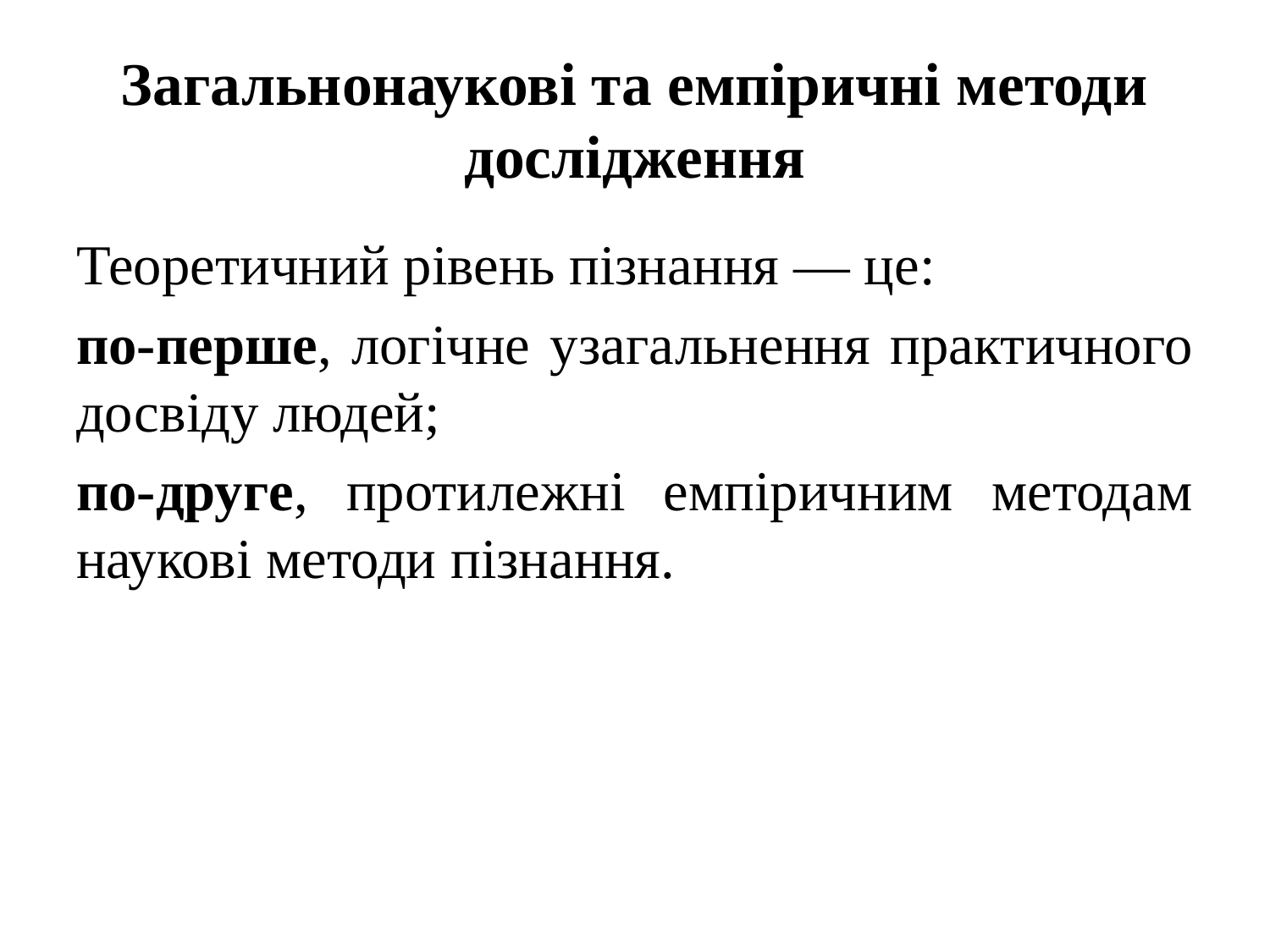

# Загальнонаукові та емпіричні методи дослідження
Теоретичний рівень пізнання — це:
по-перше, логічне узагальнення практичного досвіду людей;
по-друге, протилежні емпіричним методам наукові методи пізнання.